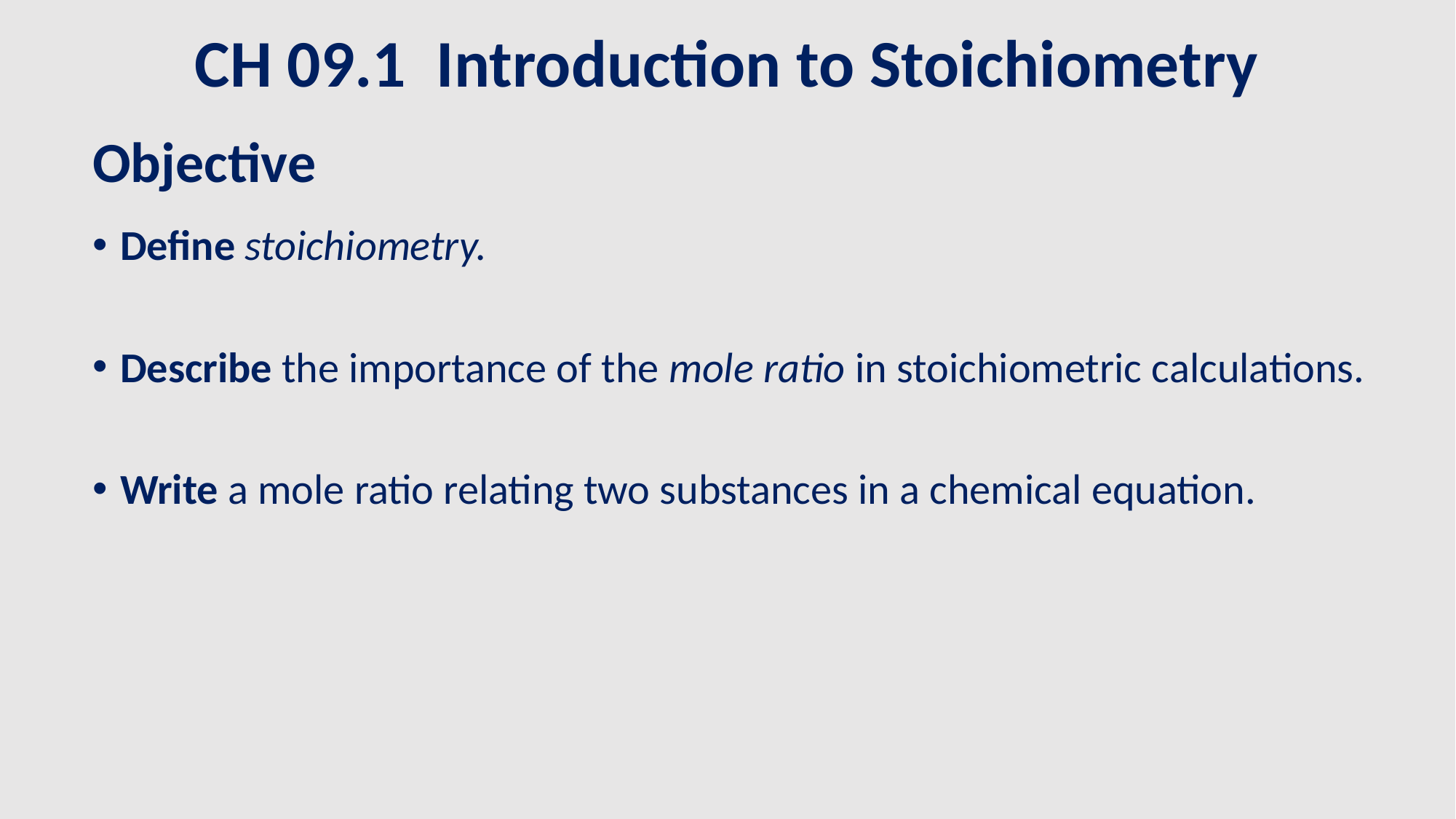

CH 09.1  Introduction to Stoichiometry
# Objective
Define stoichiometry.

Describe the importance of the mole ratio in stoichiometric calculations.

Write a mole ratio relating two substances in a chemical equation.